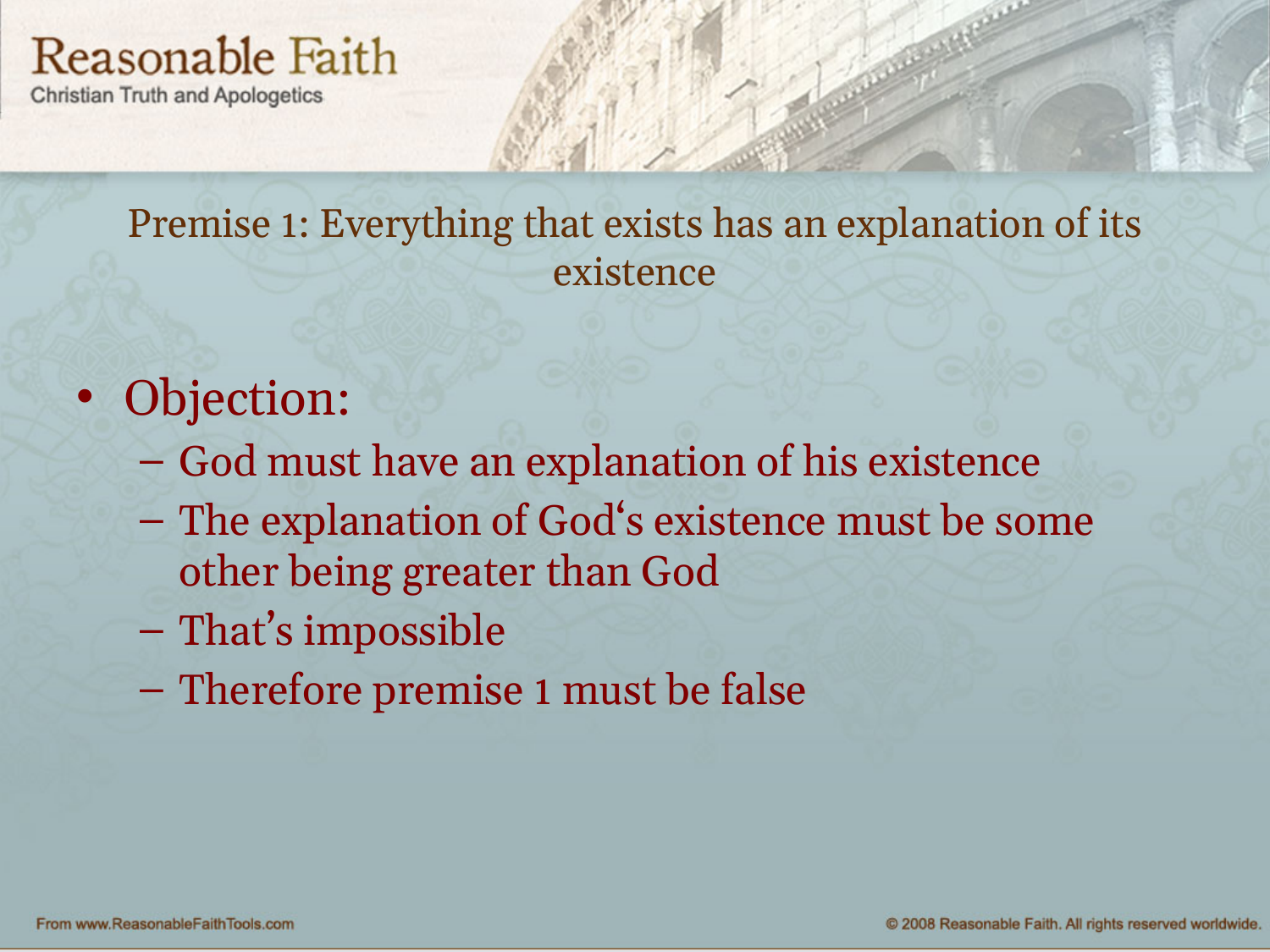

# Premise 1: Everything that exists has an explanation of its existence
Objection:
God must have an explanation of his existence
The explanation of God‘s existence must be some other being greater than God
That’s impossible
Therefore premise 1 must be false